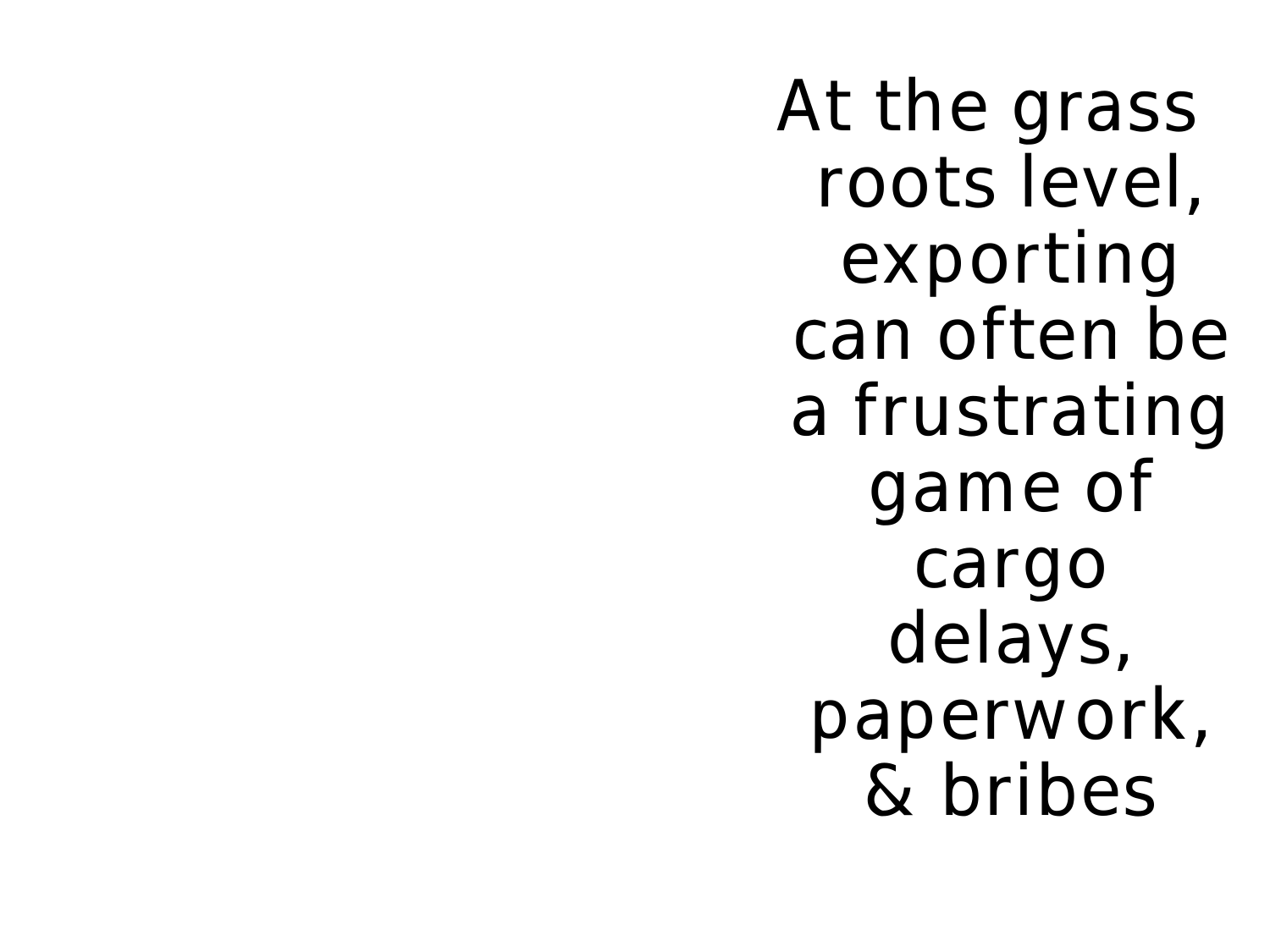

At the grass roots level, exporting can often be a frustrating game of cargo delays, paperwork, & bribes